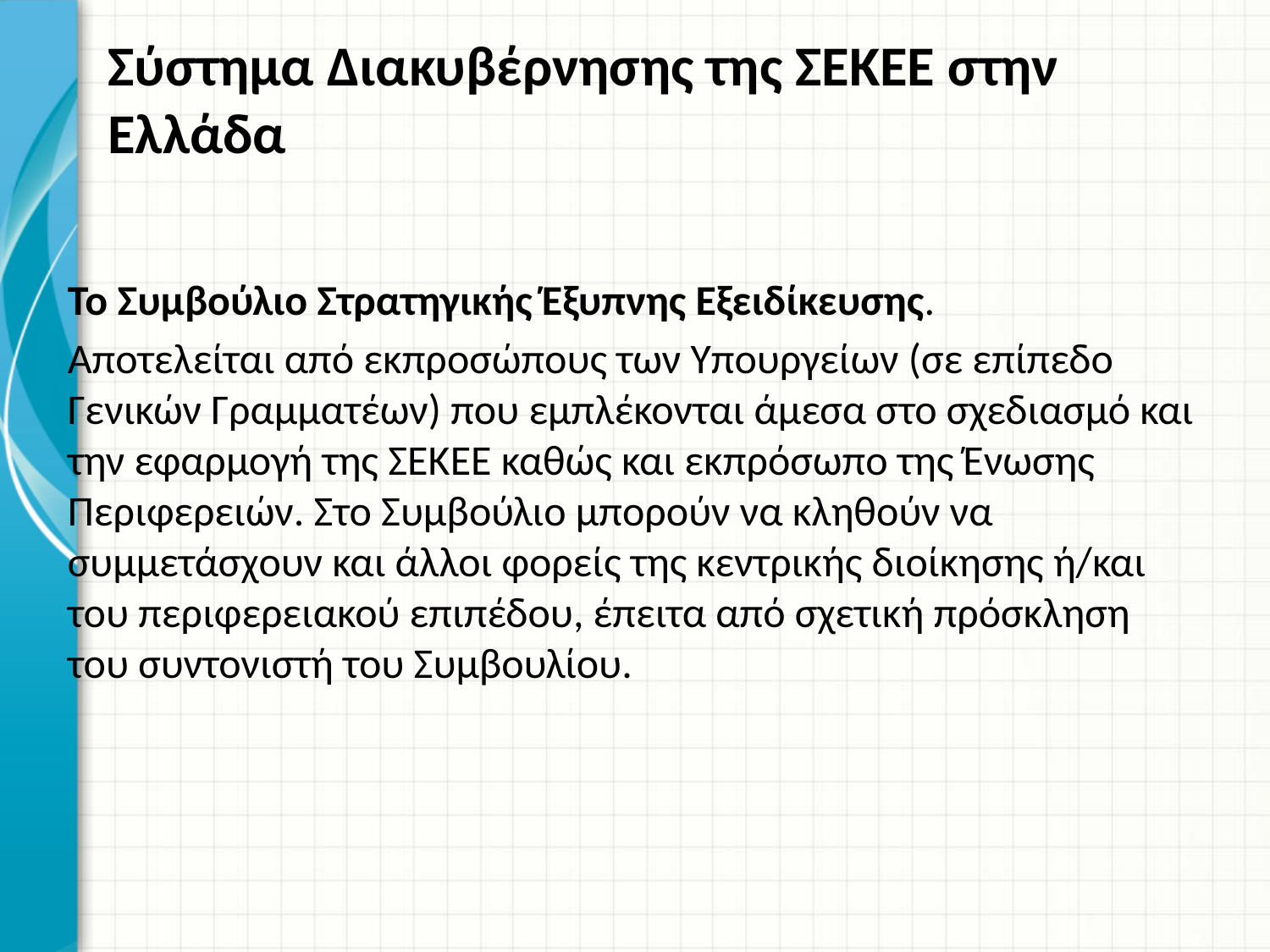

# Σύστημα Διακυβέρνησης της ΣΕΚΕΕ στην Ελλάδα
Το Συμβούλιο Στρατηγικής Έξυπνης Εξειδίκευσης.
Αποτελείται από εκπροσώπους των Υπουργείων (σε επίπεδο Γενικών Γραμματέων) που εμπλέκονται άμεσα στο σχεδιασμό και την εφαρμογή της ΣΕΚΕΕ καθώς και εκπρόσωπο της Ένωσης Περιφερειών. Στο Συμβούλιο μπορούν να κληθούν να συμμετάσχουν και άλλοι φορείς της κεντρικής διοίκησης ή/και του περιφερειακού επιπέδου, έπειτα από σχετική πρόσκληση του συντονιστή του Συμβουλίου.